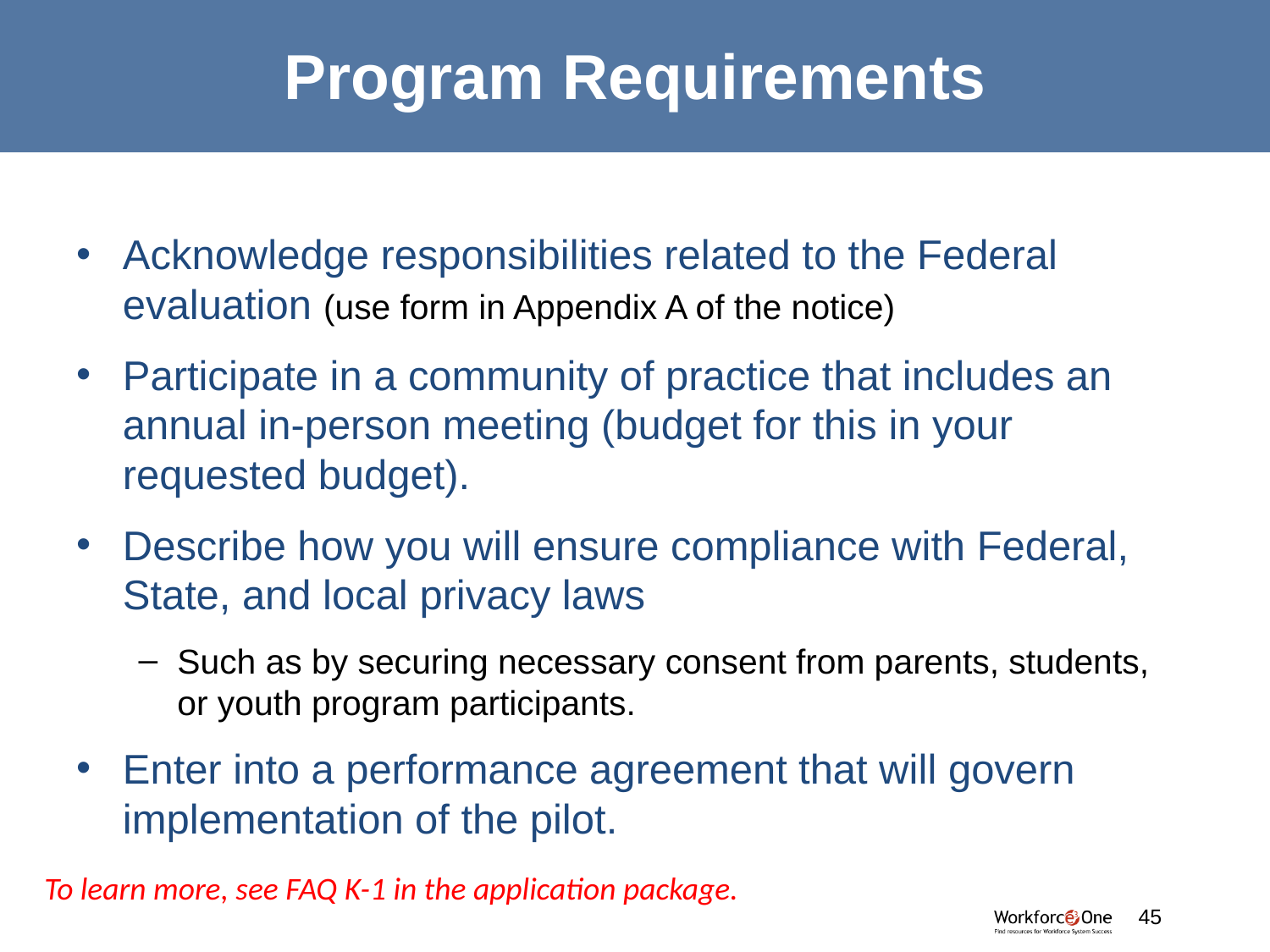

# Program Requirements
Acknowledge responsibilities related to the Federal evaluation (use form in Appendix A of the notice)
Participate in a community of practice that includes an annual in-person meeting (budget for this in your requested budget).
Describe how you will ensure compliance with Federal, State, and local privacy laws
Such as by securing necessary consent from parents, students, or youth program participants.
Enter into a performance agreement that will govern implementation of the pilot.

To learn more, see FAQ K-1 in the application package.

#
45